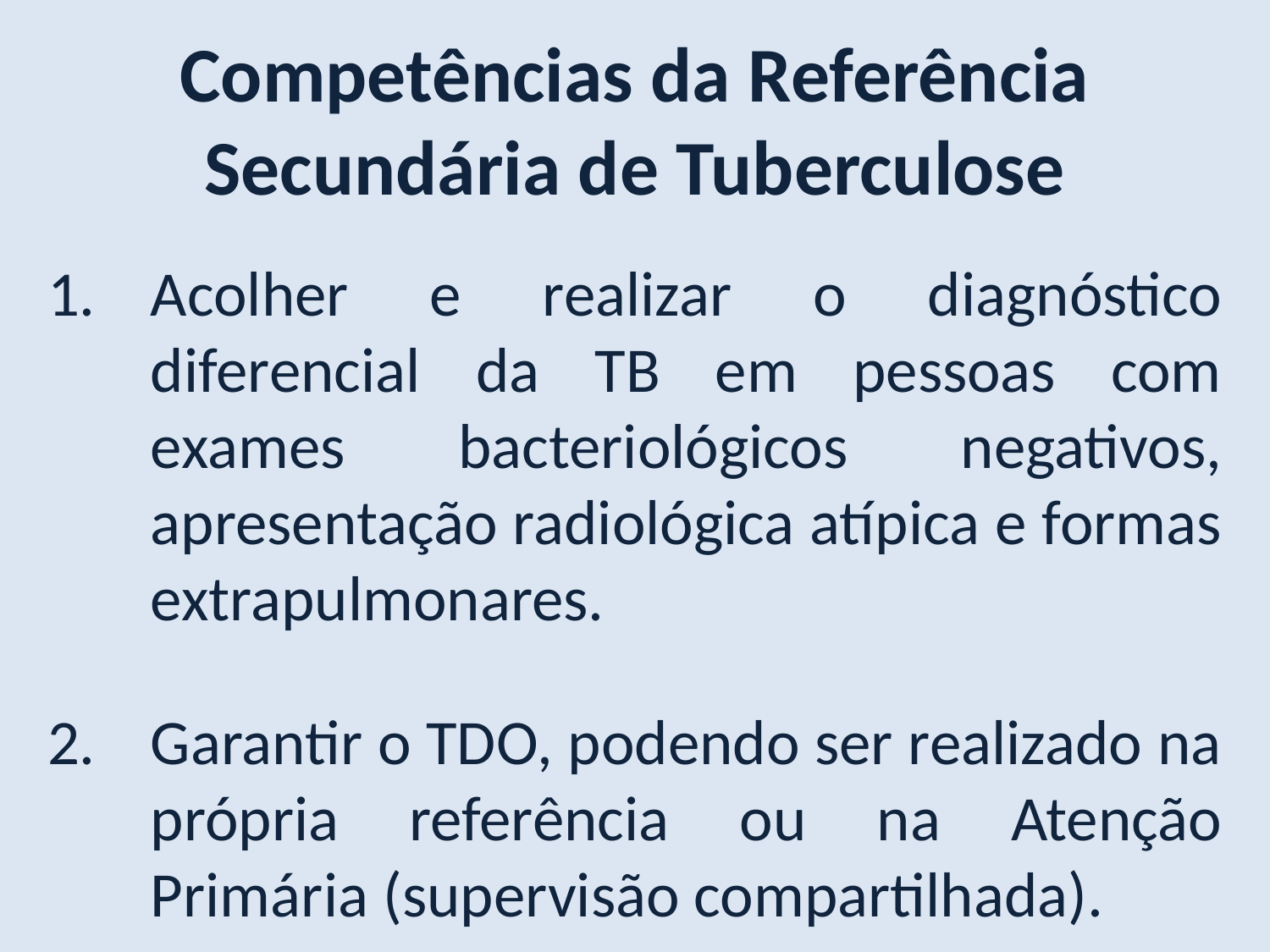

Competências da Referência Secundária de Tuberculose
Acolher e realizar o diagnóstico diferencial da TB em pessoas com exames bacteriológicos negativos, apresentação radiológica atípica e formas extrapulmonares.

Garantir o TDO, podendo ser realizado na própria referência ou na Atenção Primária (supervisão compartilhada).